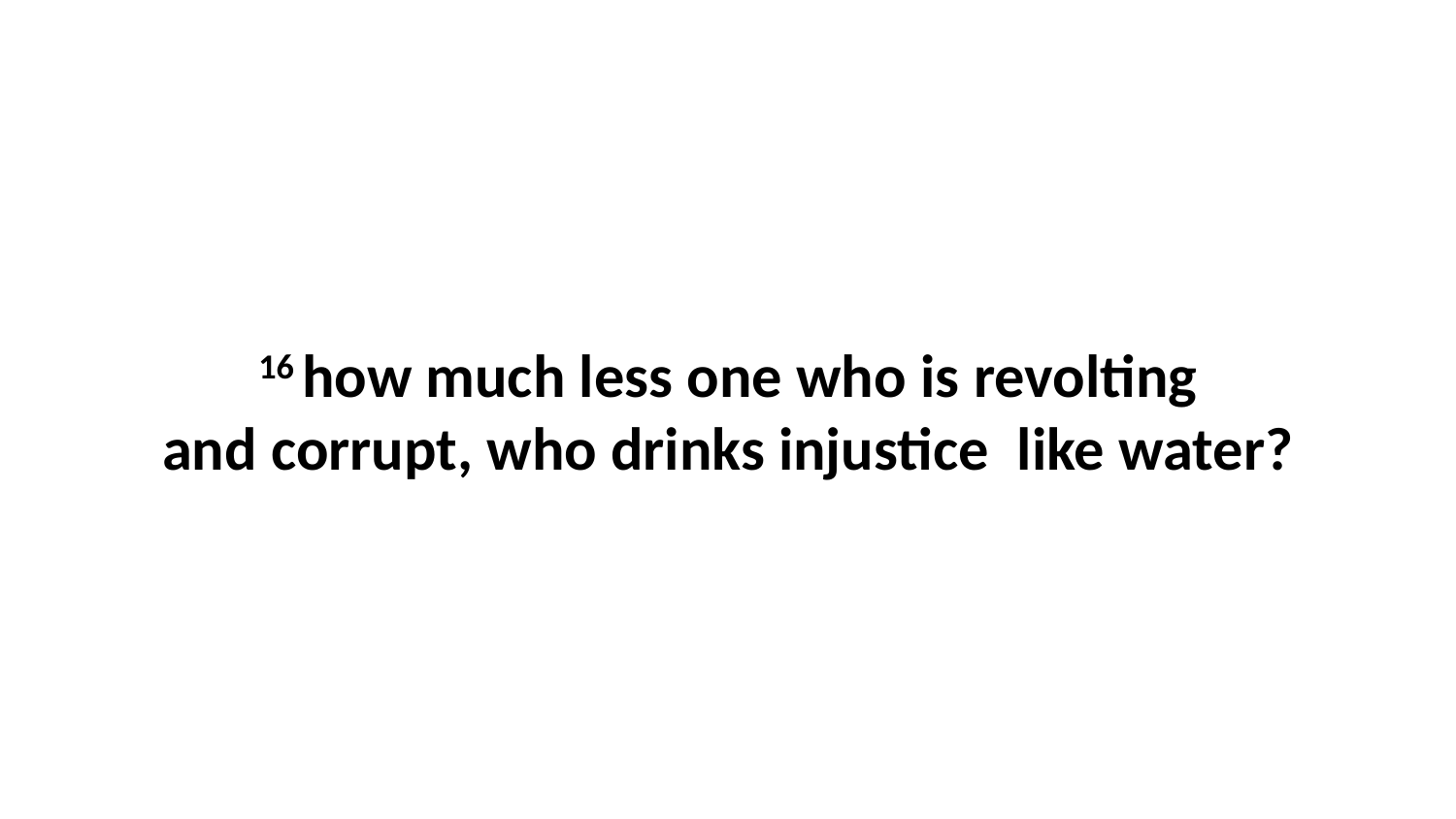

16 how much less one who is revolting and corrupt, who drinks injustice  like water?